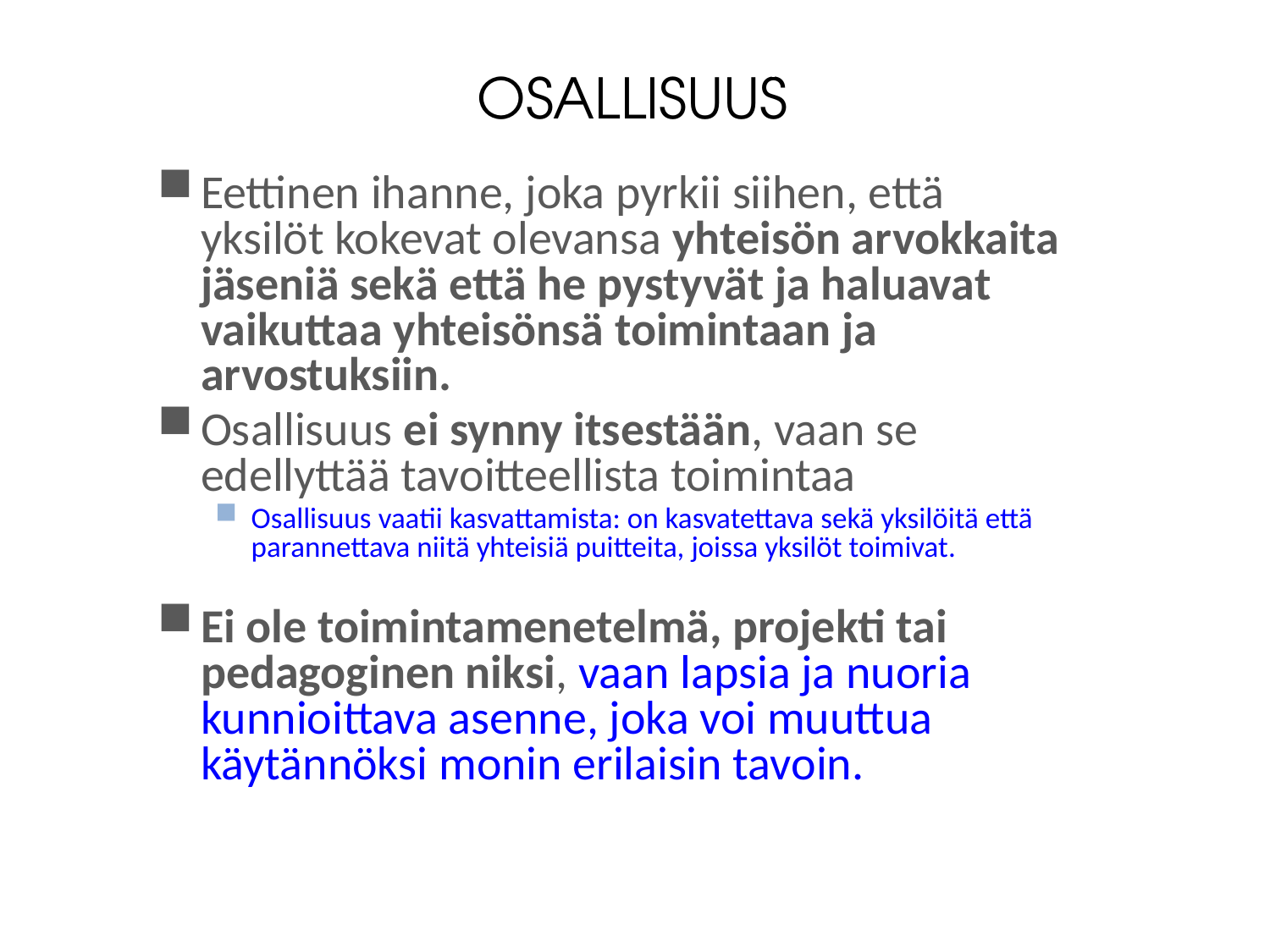

OPPIVA OPS
# OSALLISUUS
Eettinen ihanne, joka pyrkii siihen, että yksilöt kokevat olevansa yhteisön arvokkaita jäseniä sekä että he pystyvät ja haluavat vaikuttaa yhteisönsä toimintaan ja arvostuksiin.
Osallisuus ei synny itsestään, vaan se edellyttää tavoitteellista toimintaa
Osallisuus vaatii kasvattamista: on kasvatettava sekä yksilöitä että parannettava niitä yhteisiä puitteita, joissa yksilöt toimivat.

Ei ole toimintamenetelmä, projekti tai pedagoginen niksi, vaan lapsia ja nuoria kunnioittava asenne, joka voi muuttua käytännöksi monin erilaisin tavoin.